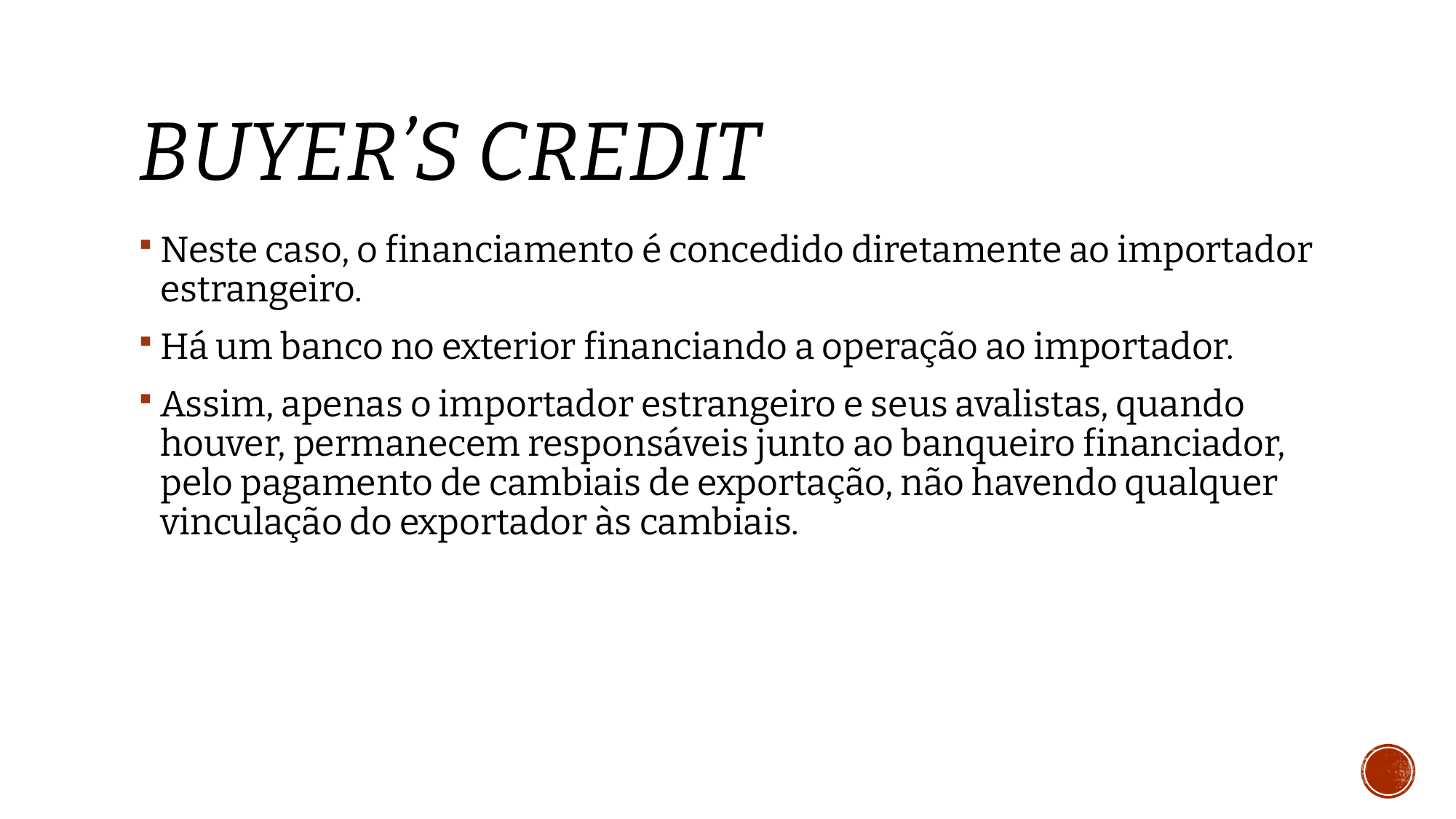

# Buyer’s credit
Neste caso, o financiamento é concedido diretamente ao importador estrangeiro.
Há um banco no exterior financiando a operação ao importador.
Assim, apenas o importador estrangeiro e seus avalistas, quando houver, permanecem responsáveis junto ao banqueiro financiador, pelo pagamento de cambiais de exportação, não havendo qualquer vinculação do exportador às cambiais.